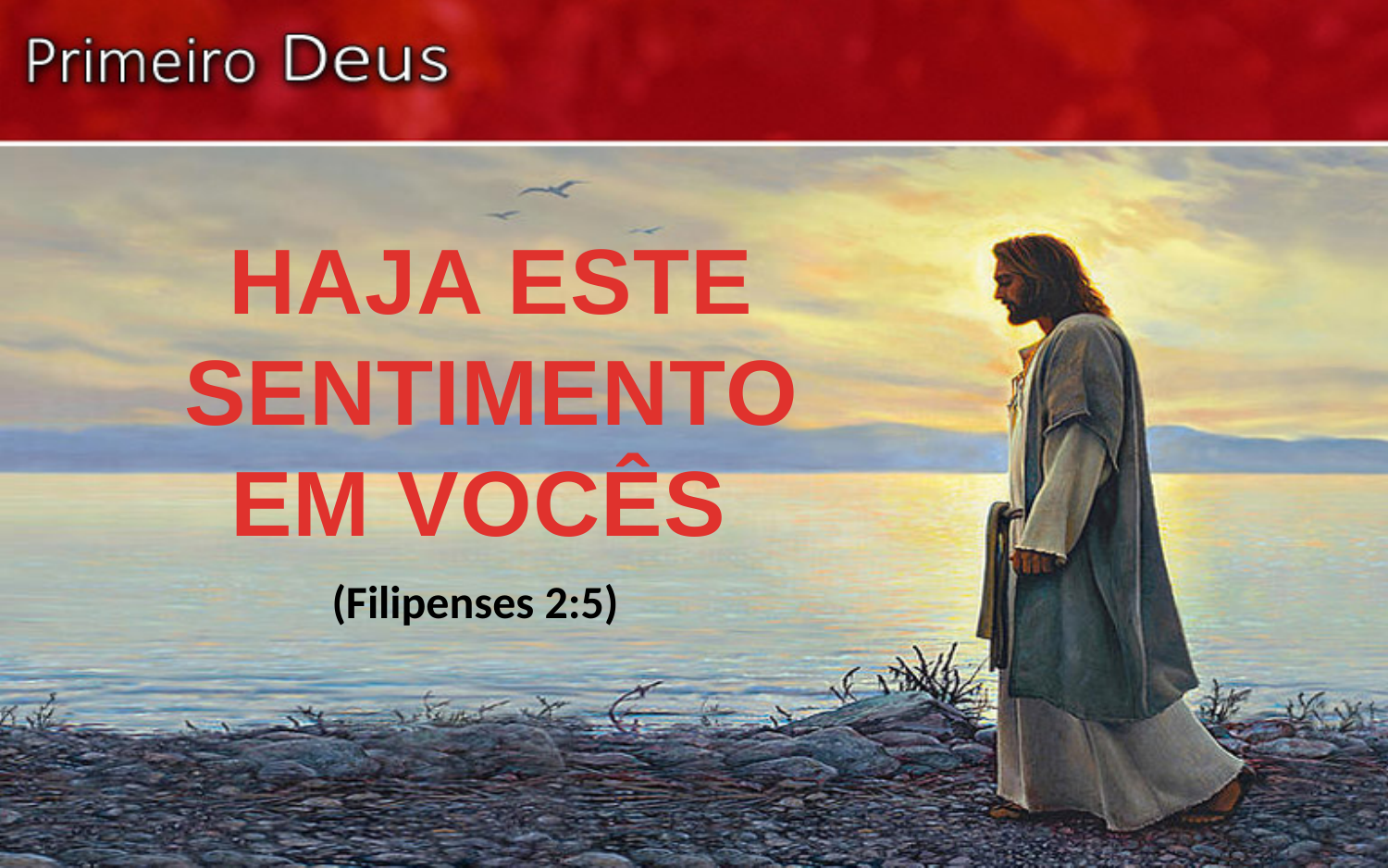

HAJA ESTE SENTIMENTO EM VOCÊS
(Filipenses 2:5)